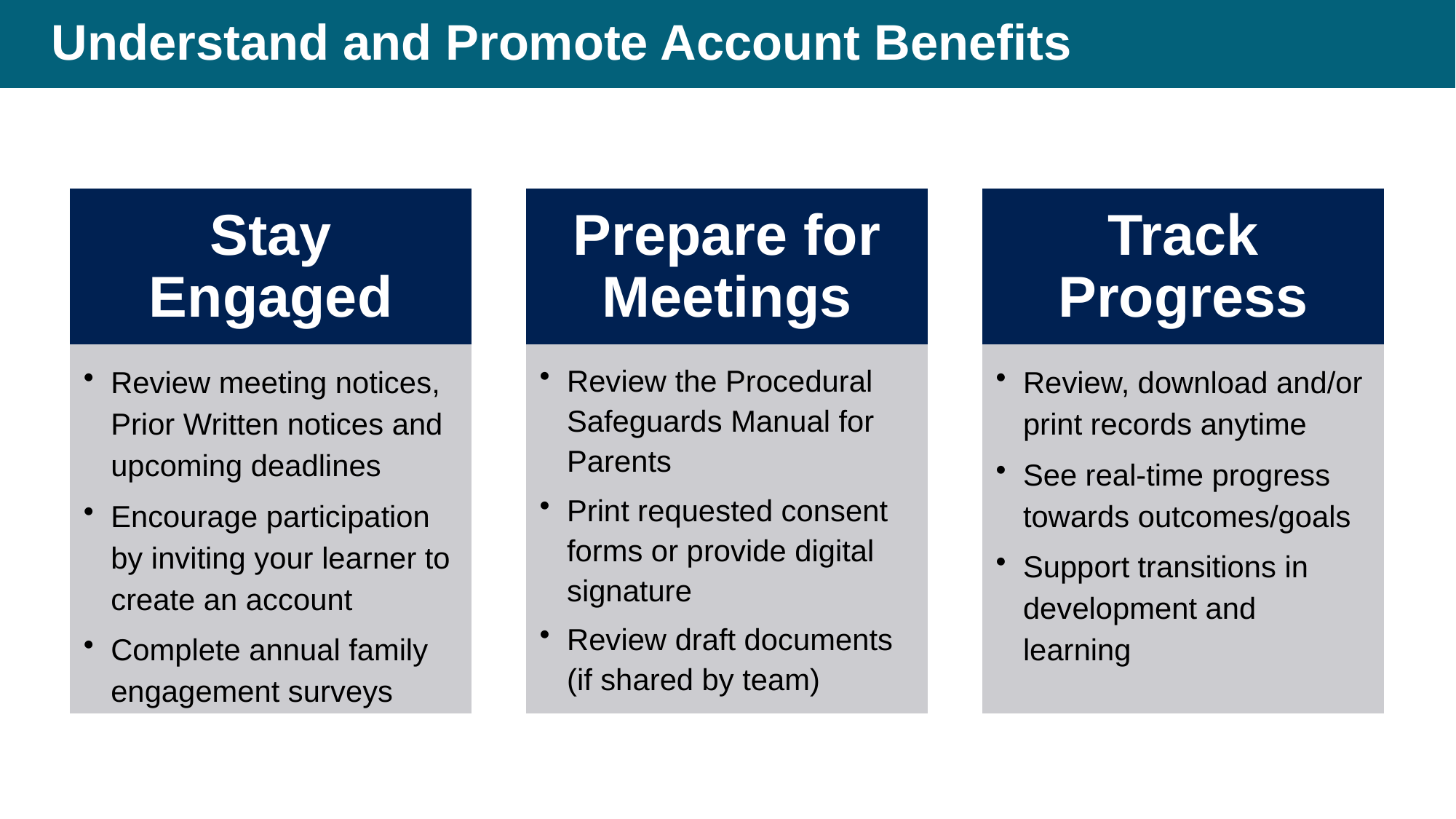

# Understand and Promote Account Benefits
Stay Engaged
Prepare for Meetings
Track Progress
Review meeting notices, Prior Written notices and upcoming deadlines
Encourage participation by inviting your learner to create an account
Complete annual family engagement surveys
Review the Procedural Safeguards Manual for Parents
Print requested consent forms or provide digital signature
Review draft documents (if shared by team)
Review, download and/or print records anytime
See real-time progress towards outcomes/goals
Support transitions in development and learning